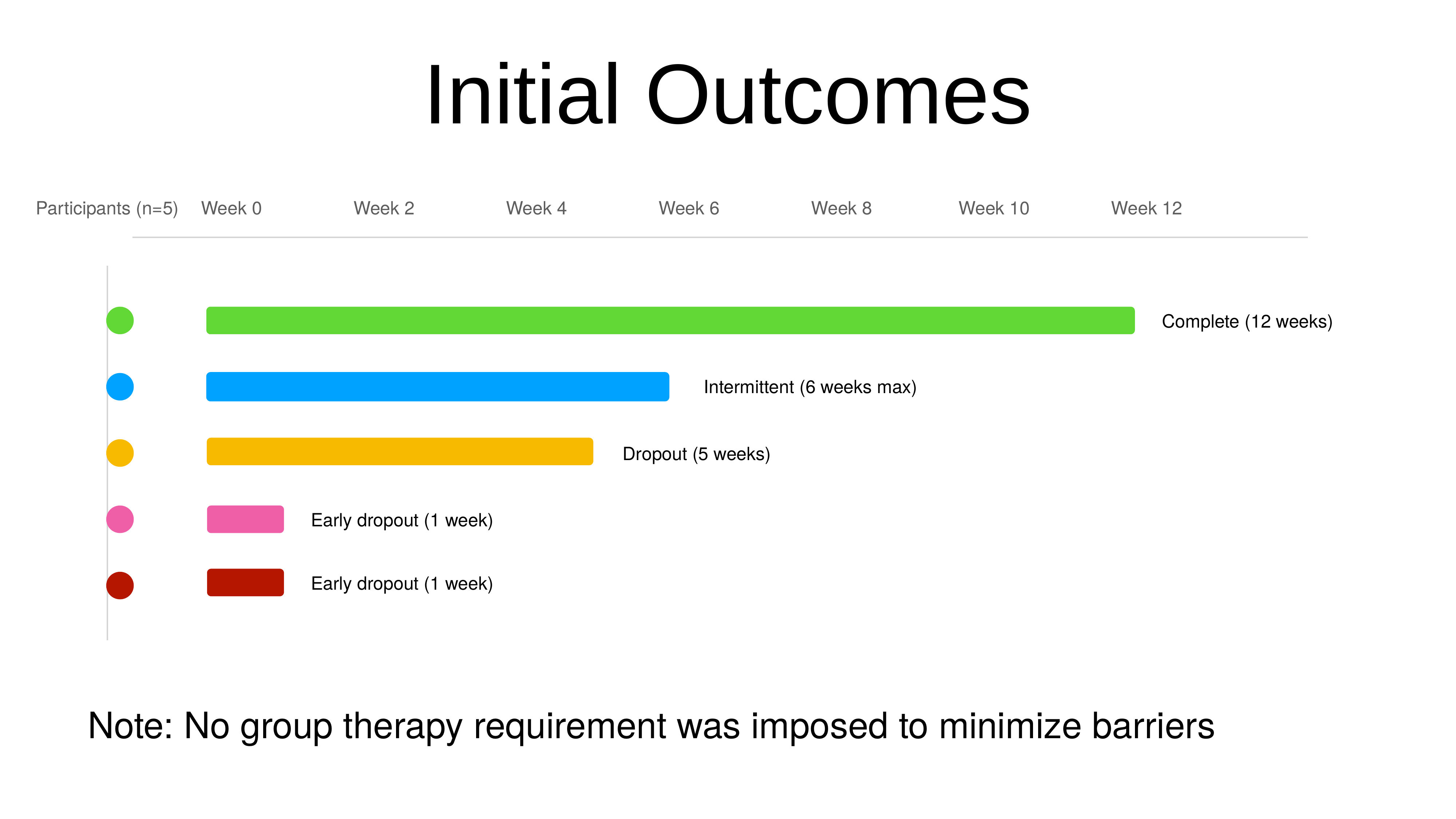

# Initial Outcomes
Participants (n=5)
Week 0
Week 2
Week 4
Week 6
Week 8
Week 10
Week 12

Complete (12 weeks)

Intermittent (6 weeks max)

Dropout (5 weeks)

Early dropout (1 week)

Early dropout (1 week)

Note: No group therapy requirement was imposed to minimize barriers